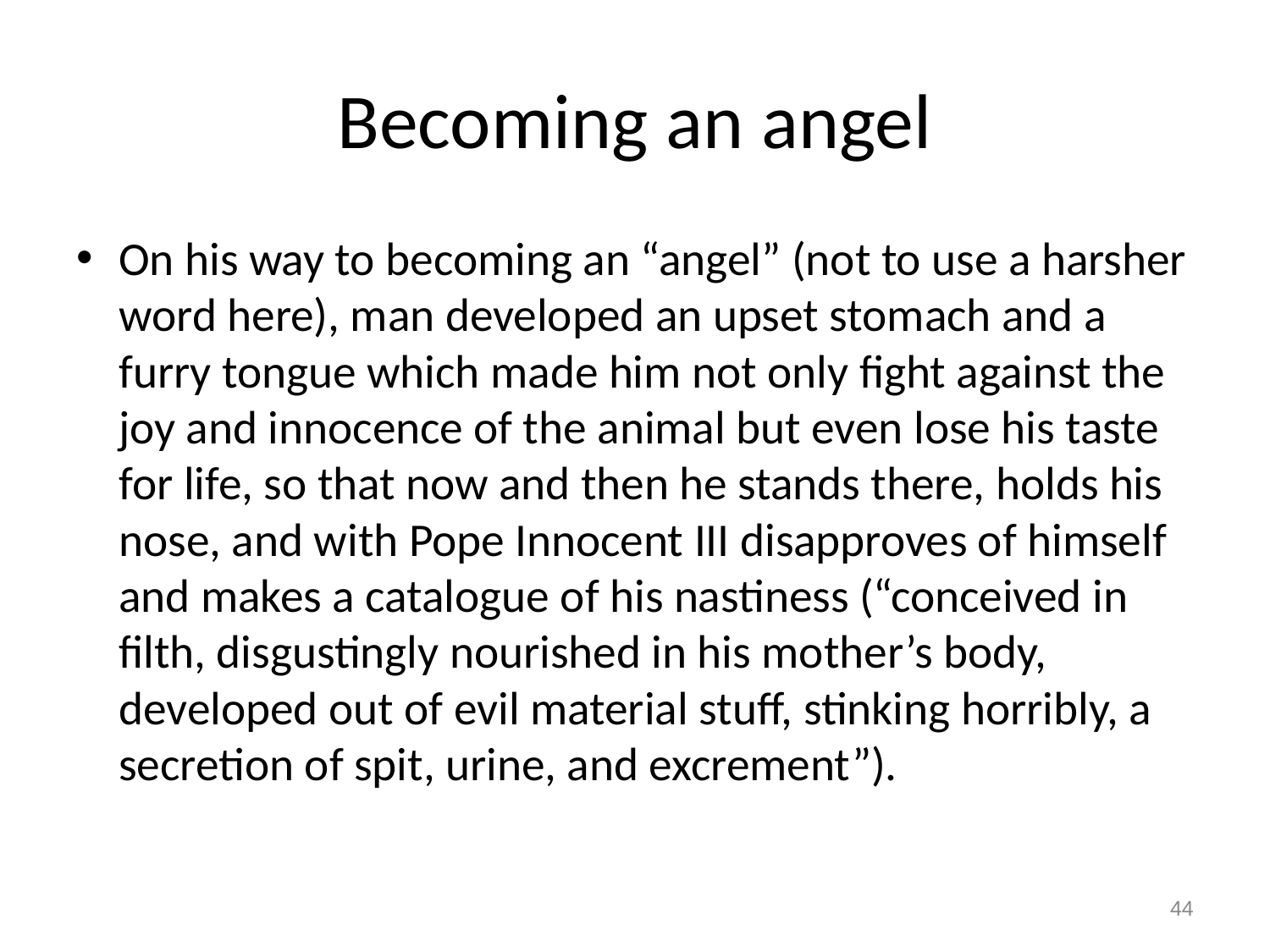

# Becoming an angel
On his way to becoming an “angel” (not to use a harsher word here), man developed an upset stomach and a furry tongue which made him not only fight against the joy and innocence of the animal but even lose his taste for life, so that now and then he stands there, holds his nose, and with Pope Innocent III disapproves of himself and makes a catalogue of his nastiness (“conceived in filth, disgustingly nourished in his mother’s body, developed out of evil material stuff, stinking horribly, a secretion of spit, urine, and excrement”).
44